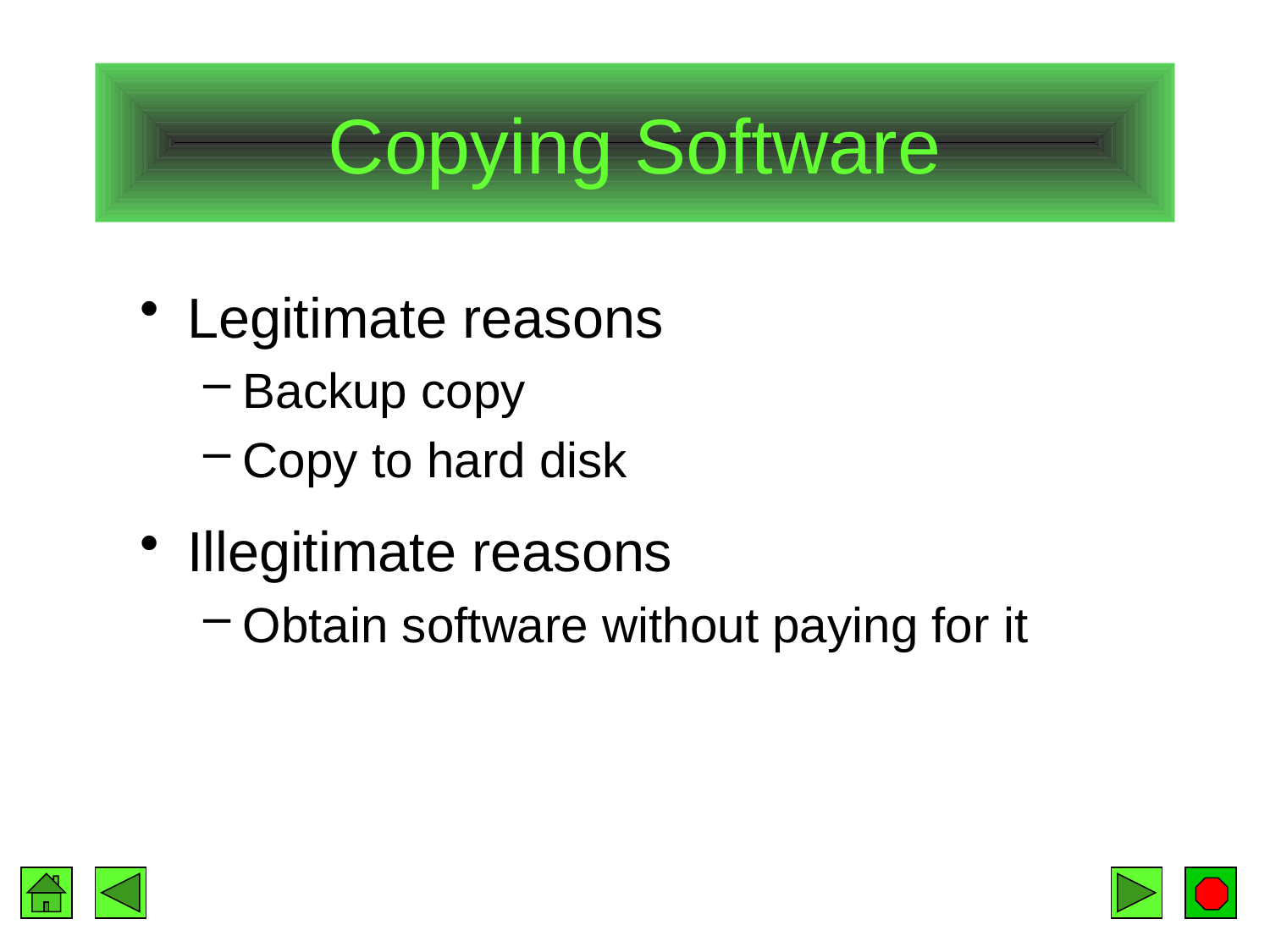

# Copying Software
Legitimate reasons
Backup copy
Copy to hard disk
Illegitimate reasons
Obtain software without paying for it